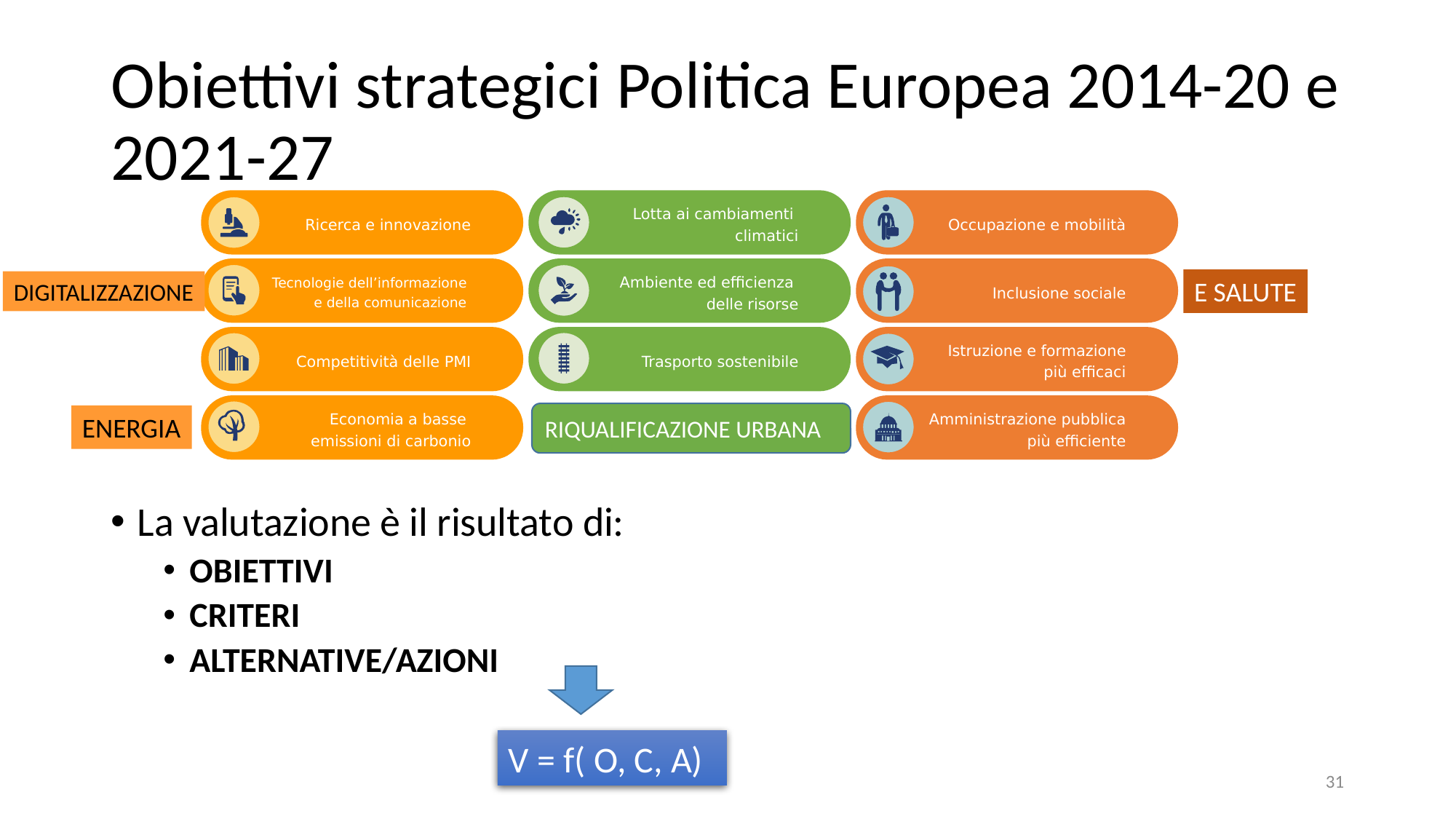

# Obiettivi strategici Politica Europea 2014-20 e 2021-27
Ricerca e innovazione
Lotta ai cambiamenti
climatici
Occupazione e mobilità

Tecnologie dell’informazione
e della comunicazione
Ambiente ed efficienza
delle risorse
Inclusione sociale

Competitività delle PMI
Trasporto sostenibile
Istruzione e formazione
più efficaci

Economia a basse
emissioni di carbonio
Amministrazione pubblica
più efficiente

E SALUTE
DIGITALIZZAZIONE
RIQUALIFICAZIONE URBANA
ENERGIA
La valutazione è il risultato di:
OBIETTIVI
CRITERI
ALTERNATIVE/AZIONI

V = f( O, C, A)
31